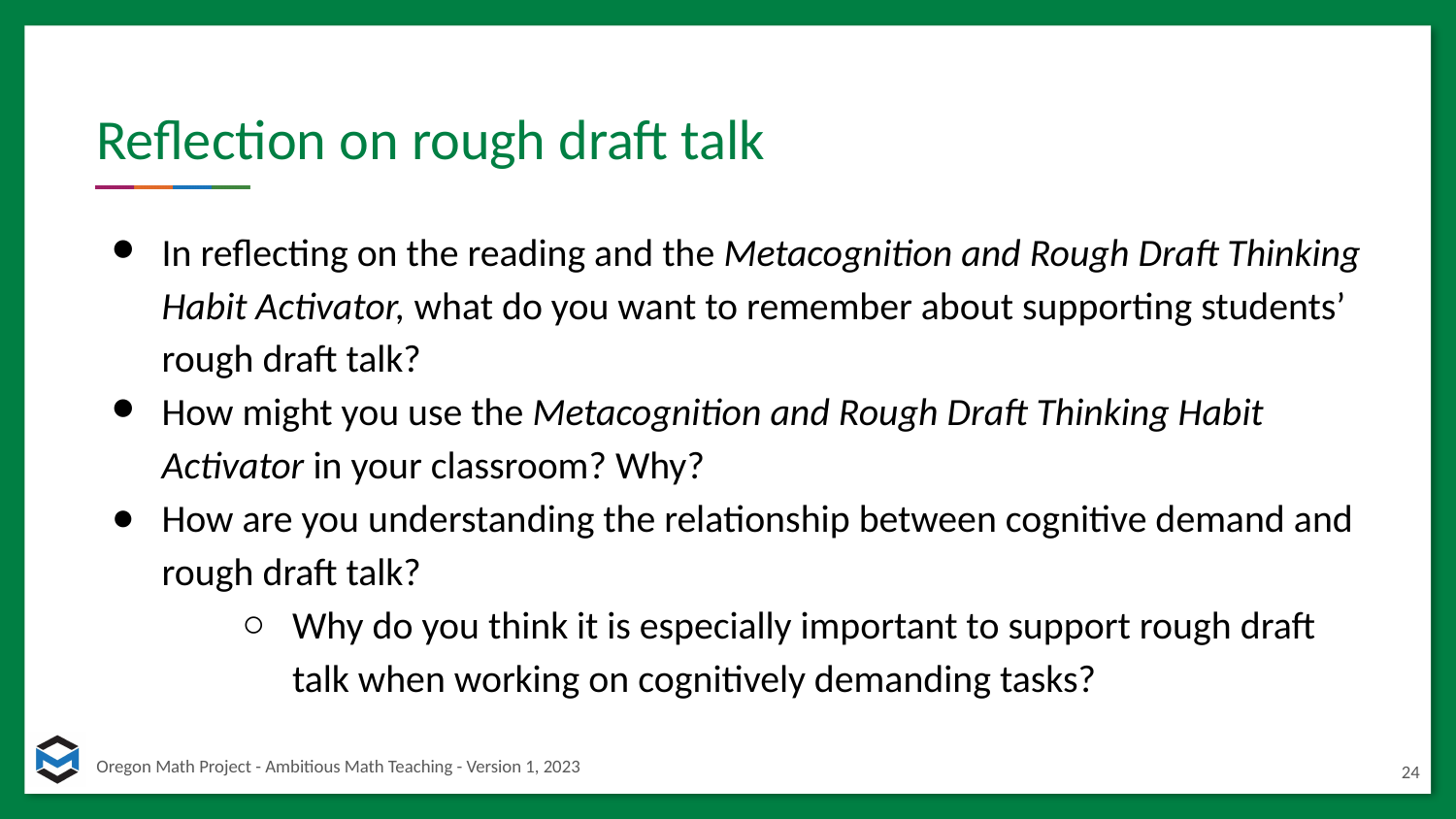

# Reflection on rough draft talk
In reflecting on the reading and the Metacognition and Rough Draft Thinking Habit Activator, what do you want to remember about supporting students’ rough draft talk?
How might you use the Metacognition and Rough Draft Thinking Habit Activator in your classroom? Why?
How are you understanding the relationship between cognitive demand and rough draft talk?
Why do you think it is especially important to support rough draft talk when working on cognitively demanding tasks?
24